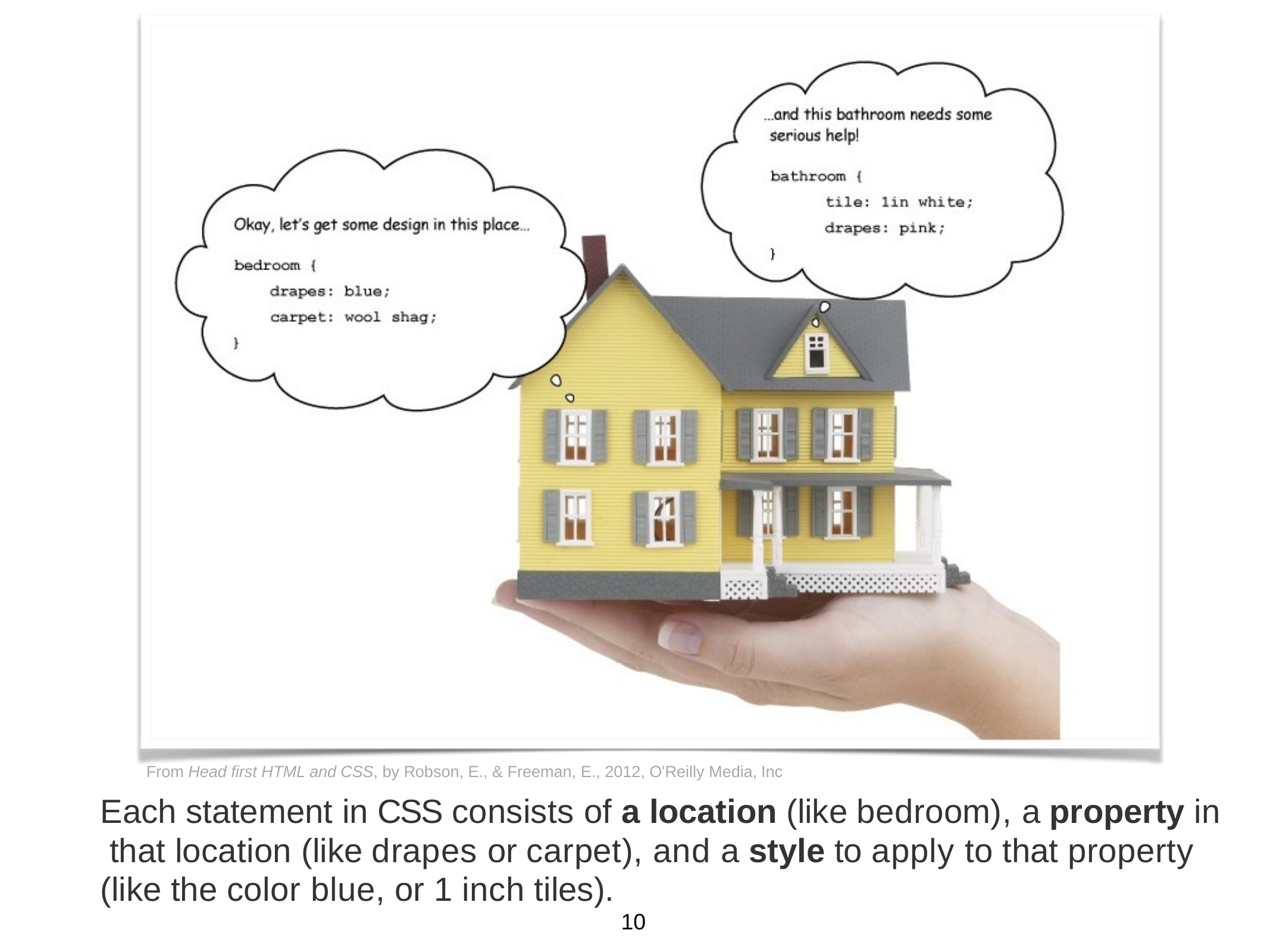

From Head first HTML and CSS, by Robson, E., & Freeman, E., 2012, O'Reilly Media, Inc
Each statement in CSS consists of a location (like bedroom), a property in  that location (like drapes or carpet), and a style to apply to that property
10
(like the color blue, or 1 inch tiles).